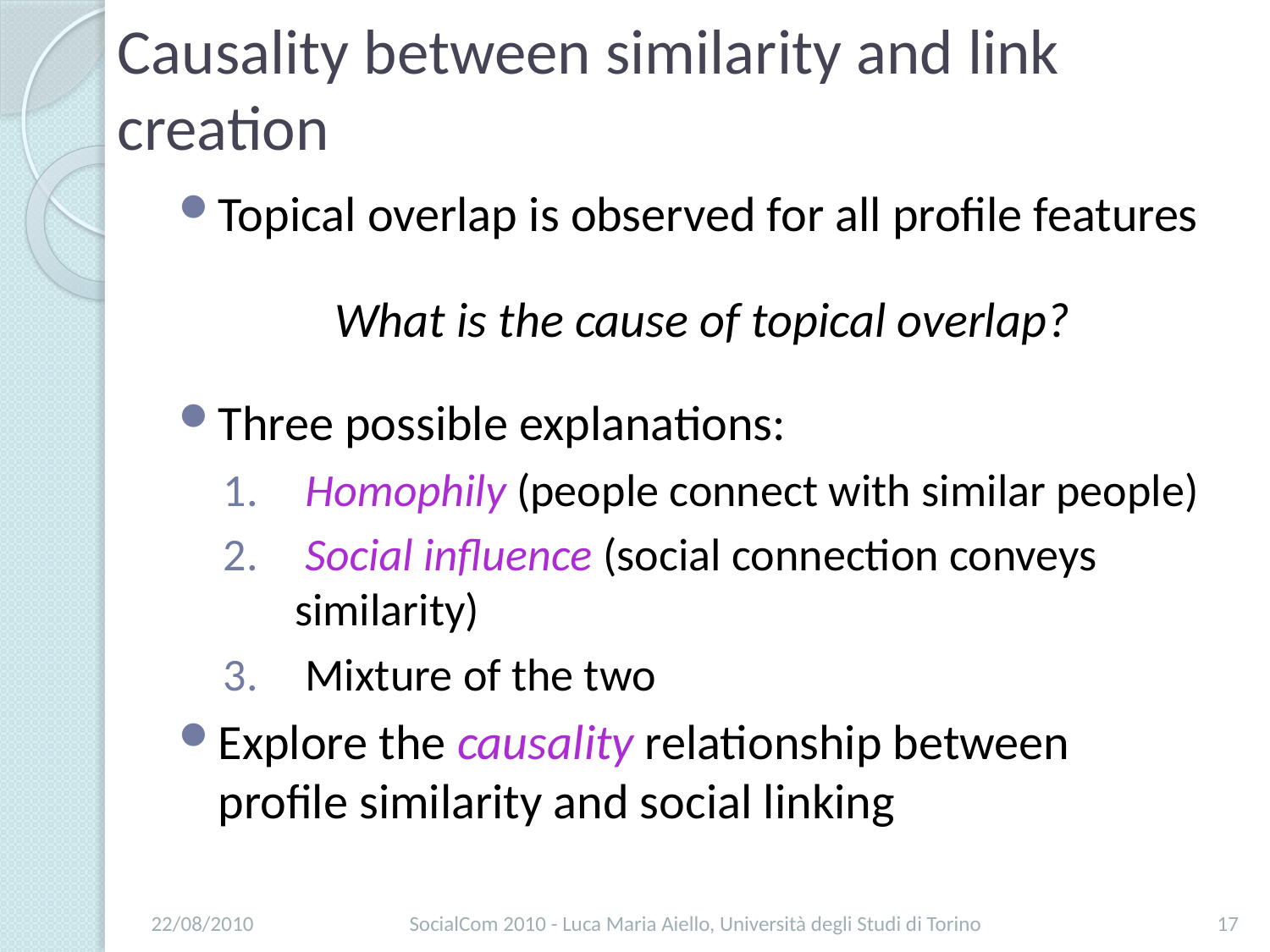

# Causality between similarity and link creation
Topical overlap is observed for all profile features

Three possible explanations:
 Homophily (people connect with similar people)
 Social influence (social connection conveys similarity)
 Mixture of the two
Explore the causality relationship between profile similarity and social linking
What is the cause of topical overlap?
22/08/2010
SocialCom 2010 - Luca Maria Aiello, Università degli Studi di Torino
17